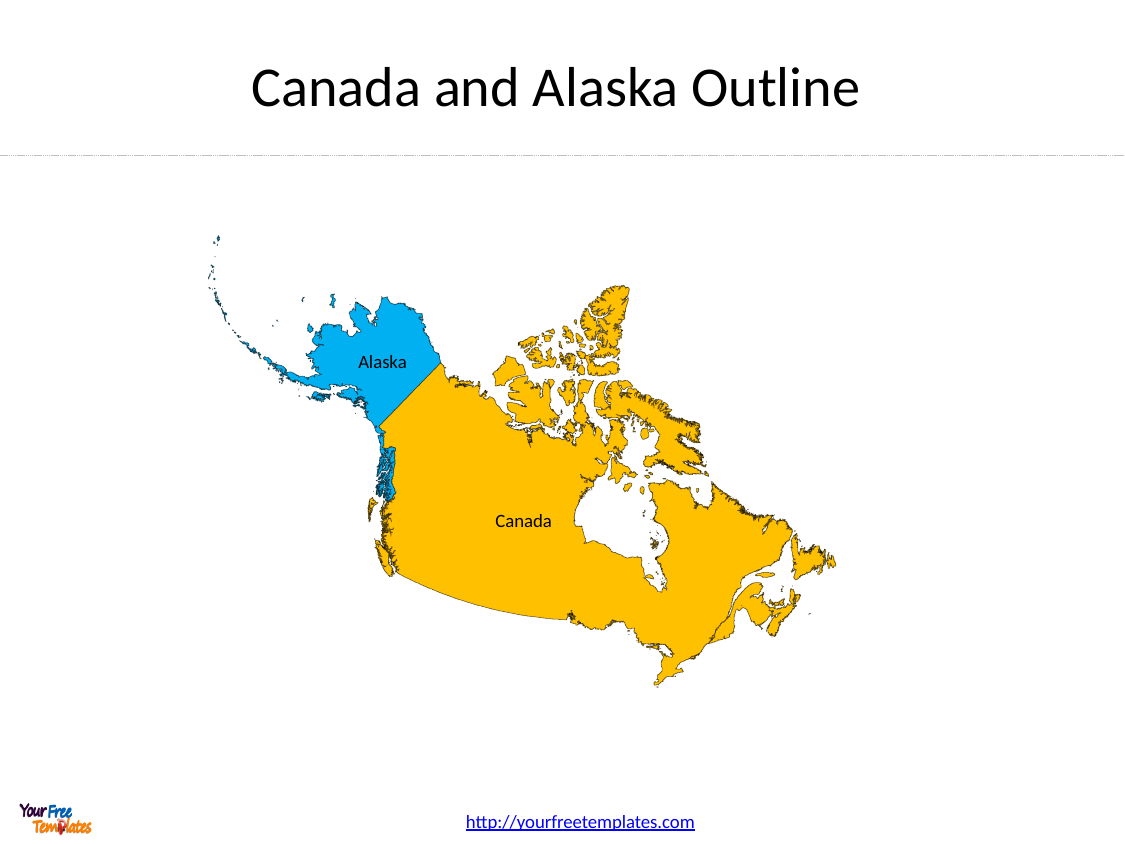

# Canada and Alaska Outline

Alaska
Canada